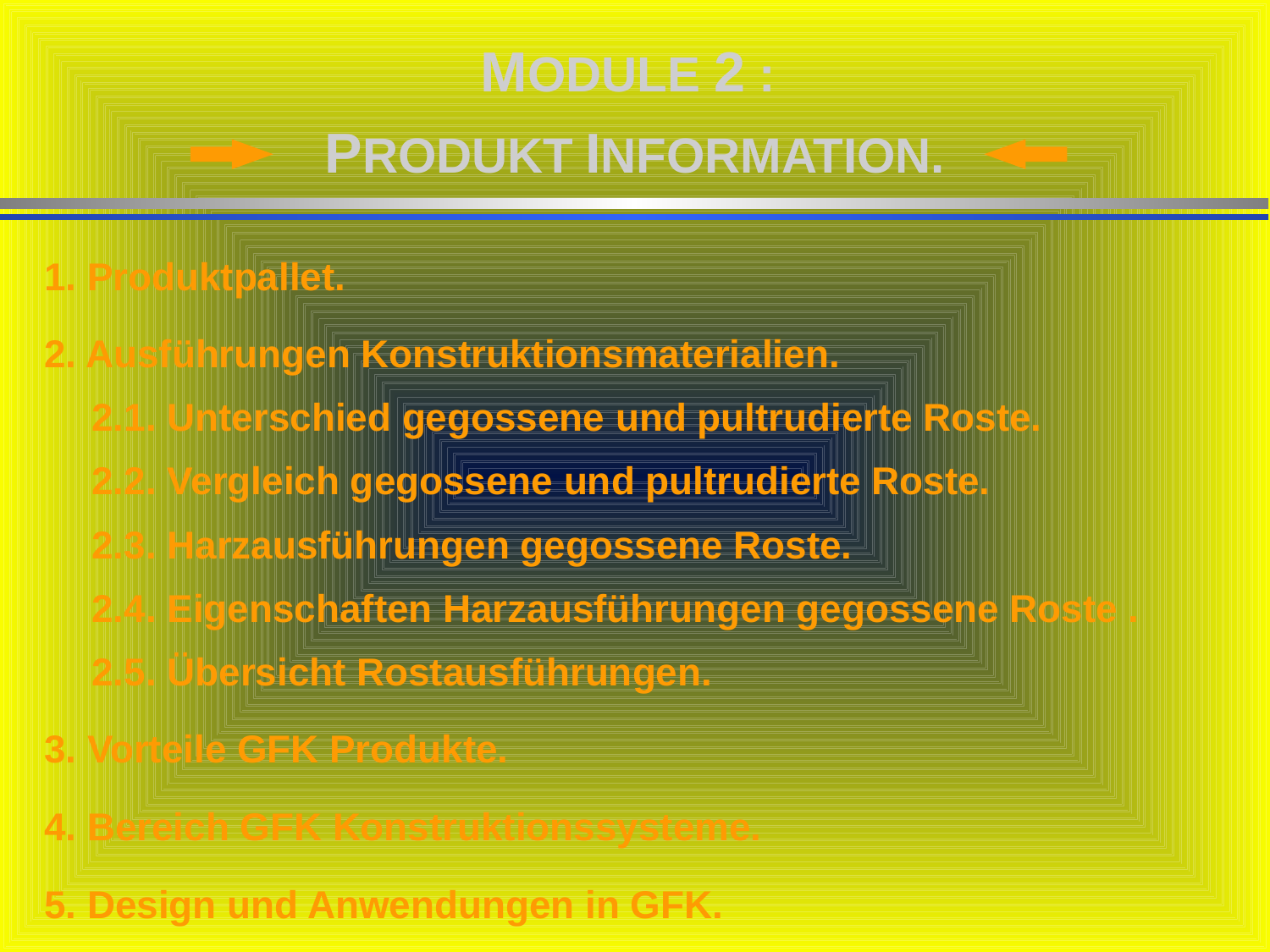

# MODULE 2 : PRODUKT INFORMATION.

1. Produktpallet.
2. Ausführungen Konstruktionsmaterialien.
	2.1. Unterschied gegossene und pultrudierte Roste.
	2.2. Vergleich gegossene und pultrudierte Roste.
	2.3. Harzausführungen gegossene Roste.
	2.4. Eigenschaften Harzausführungen gegossene Roste .
	2.5. Übersicht Rostausführungen.
3. Vorteile GFK Produkte.
4. Bereich GFK Konstruktionssysteme.
5. Design und Anwendungen in GFK.